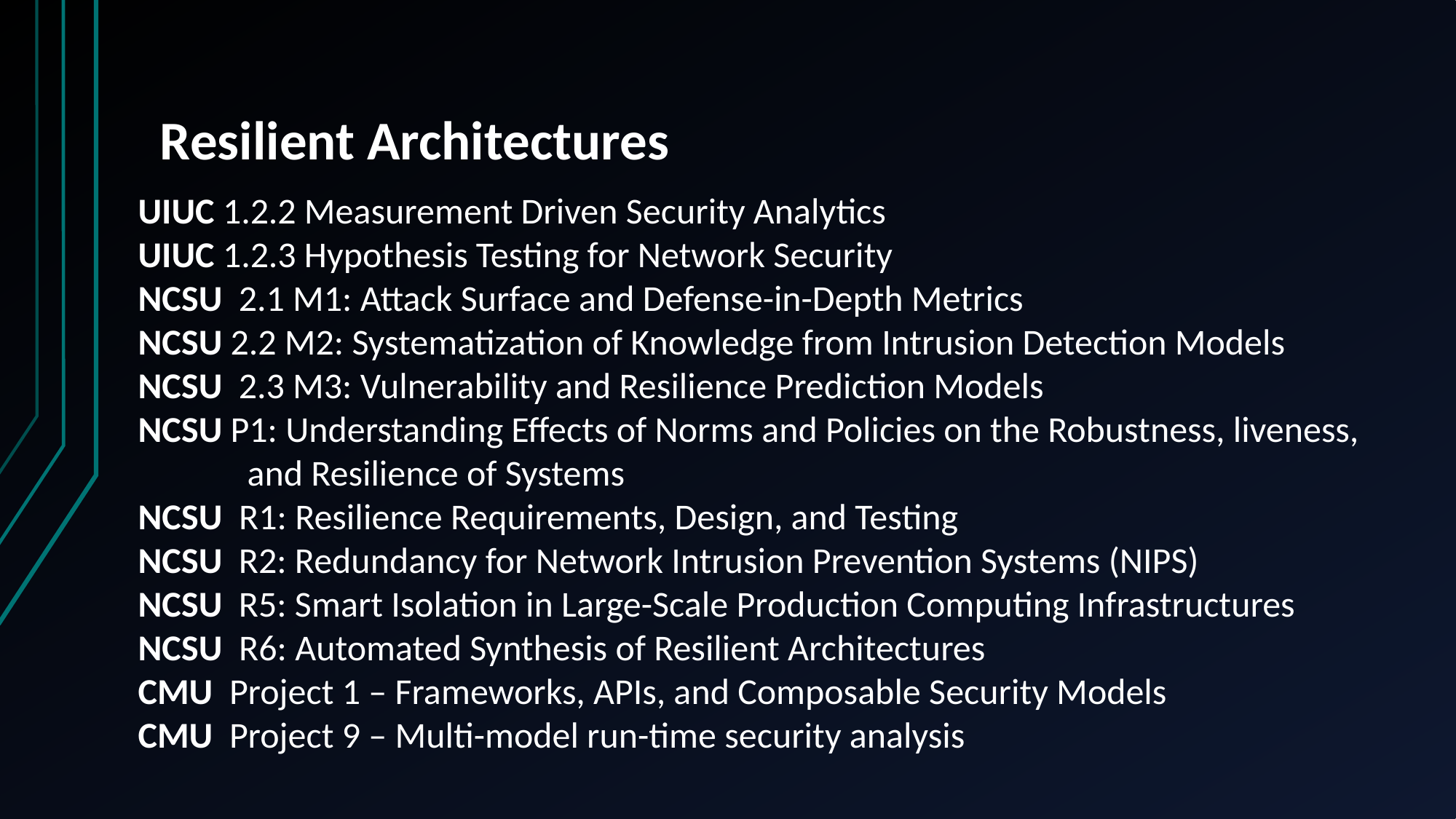

# Resilient Architectures
UIUC 1.2.2 Measurement Driven Security Analytics
UIUC 1.2.3 Hypothesis Testing for Network Security
NCSU  2.1 M1: Attack Surface and Defense-in-Depth Metrics
NCSU 2.2 M2: Systematization of Knowledge from Intrusion Detection Models
NCSU  2.3 M3: Vulnerability and Resilience Prediction Models
NCSU P1: Understanding Effects of Norms and Policies on the Robustness, liveness, 	and Resilience of Systems
NCSU  R1: Resilience Requirements, Design, and Testing
NCSU  R2: Redundancy for Network Intrusion Prevention Systems (NIPS)
NCSU  R5: Smart Isolation in Large-Scale Production Computing Infrastructures
NCSU  R6: Automated Synthesis of Resilient Architectures
CMU  Project 1 – Frameworks, APIs, and Composable Security Models
CMU  Project 9 – Multi-model run-time security analysis